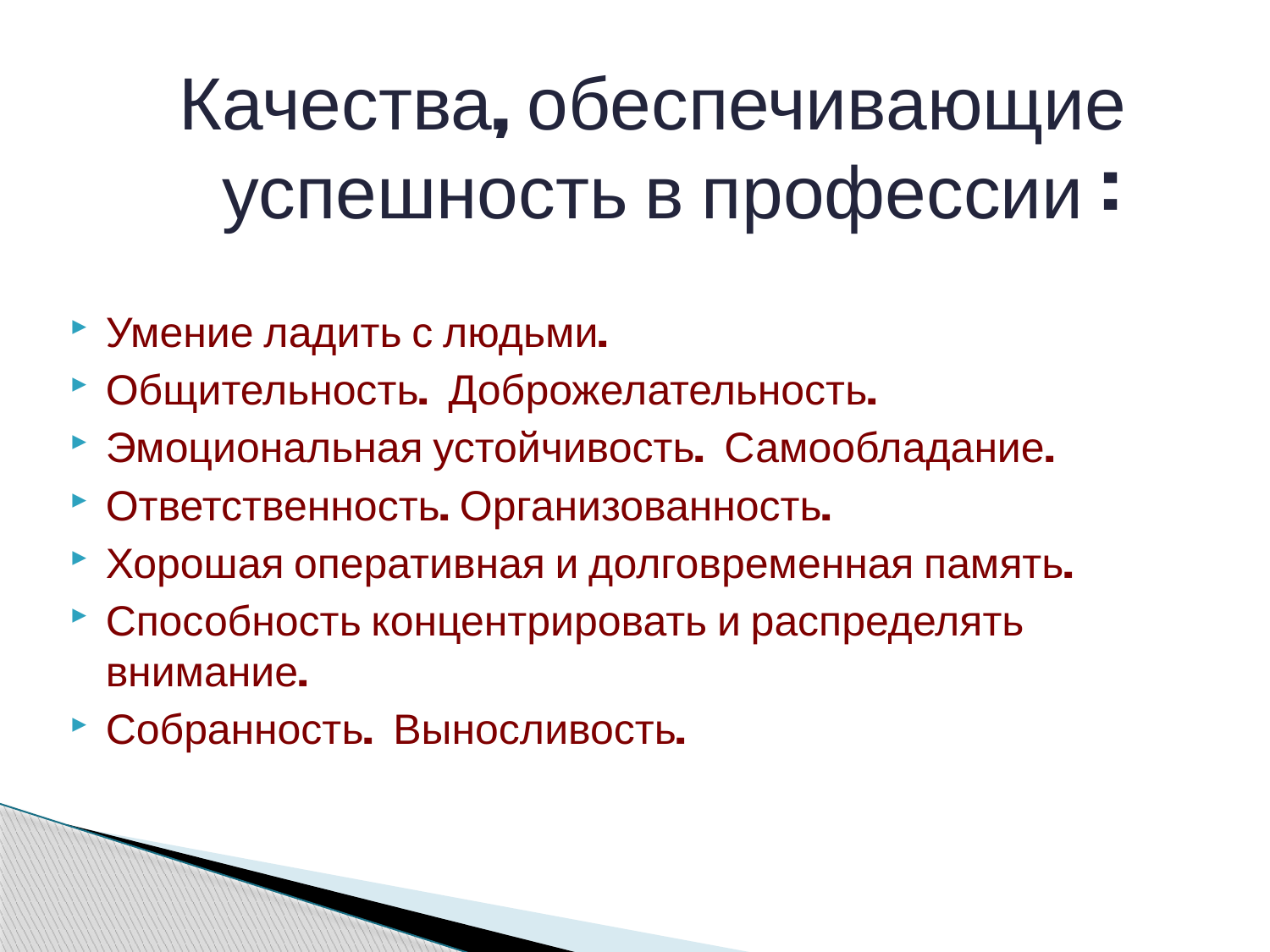

Качества, обеспечивающие успешность в профессии :

Умение ладить с людьми.
Общительность.  Доброжелательность.
Эмоциональная устойчивость.  Самообладание.
Ответственность. Организованность.
Хорошая оперативная и долговременная память.
Способность концентрировать и распределять внимание.
Собранность.  Выносливость.